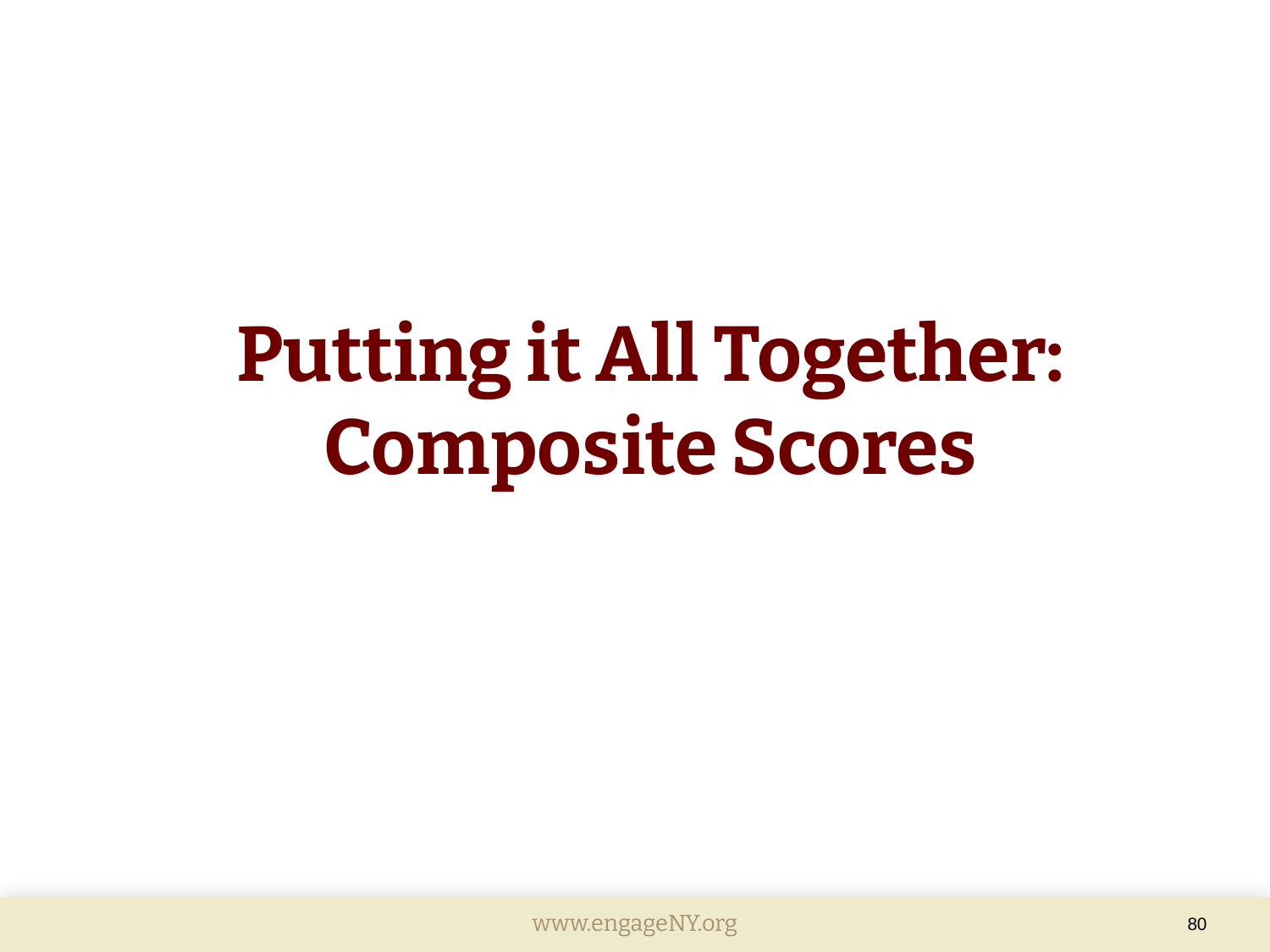

Putting it All Together: Composite Scores
	80